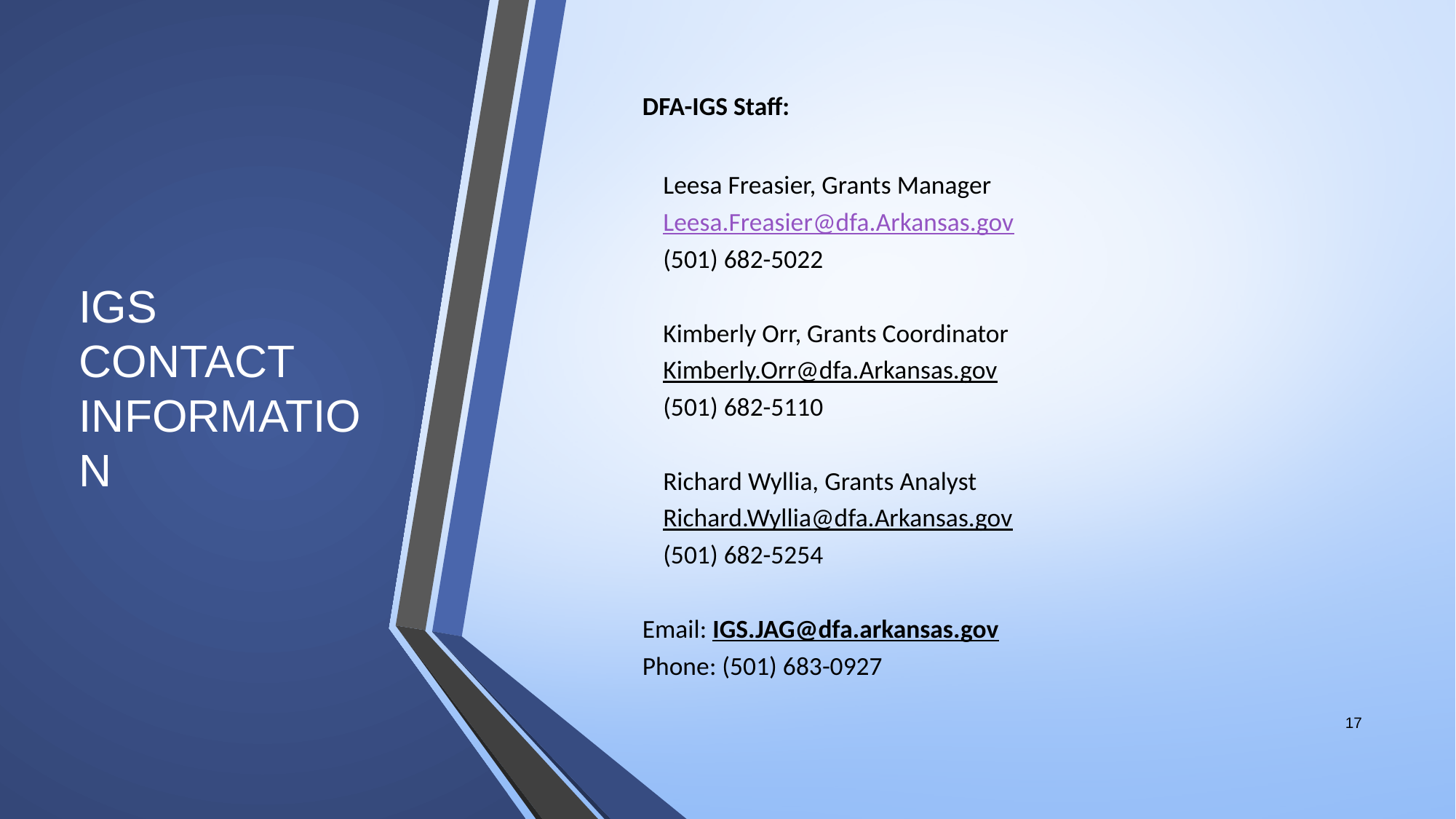

# IGS CONTACT INFORMATION
DFA-IGS Staff:

Leesa Freasier, Grants Manager
Leesa.Freasier@dfa.Arkansas.gov
(501) 682-5022

Kimberly Orr, Grants Coordinator
Kimberly.Orr@dfa.Arkansas.gov
(501) 682-5110

Richard Wyllia, Grants Analyst
Richard.Wyllia@dfa.Arkansas.gov
(501) 682-5254

Email: IGS.JAG@dfa.arkansas.gov
Phone: (501) 683-0927
17